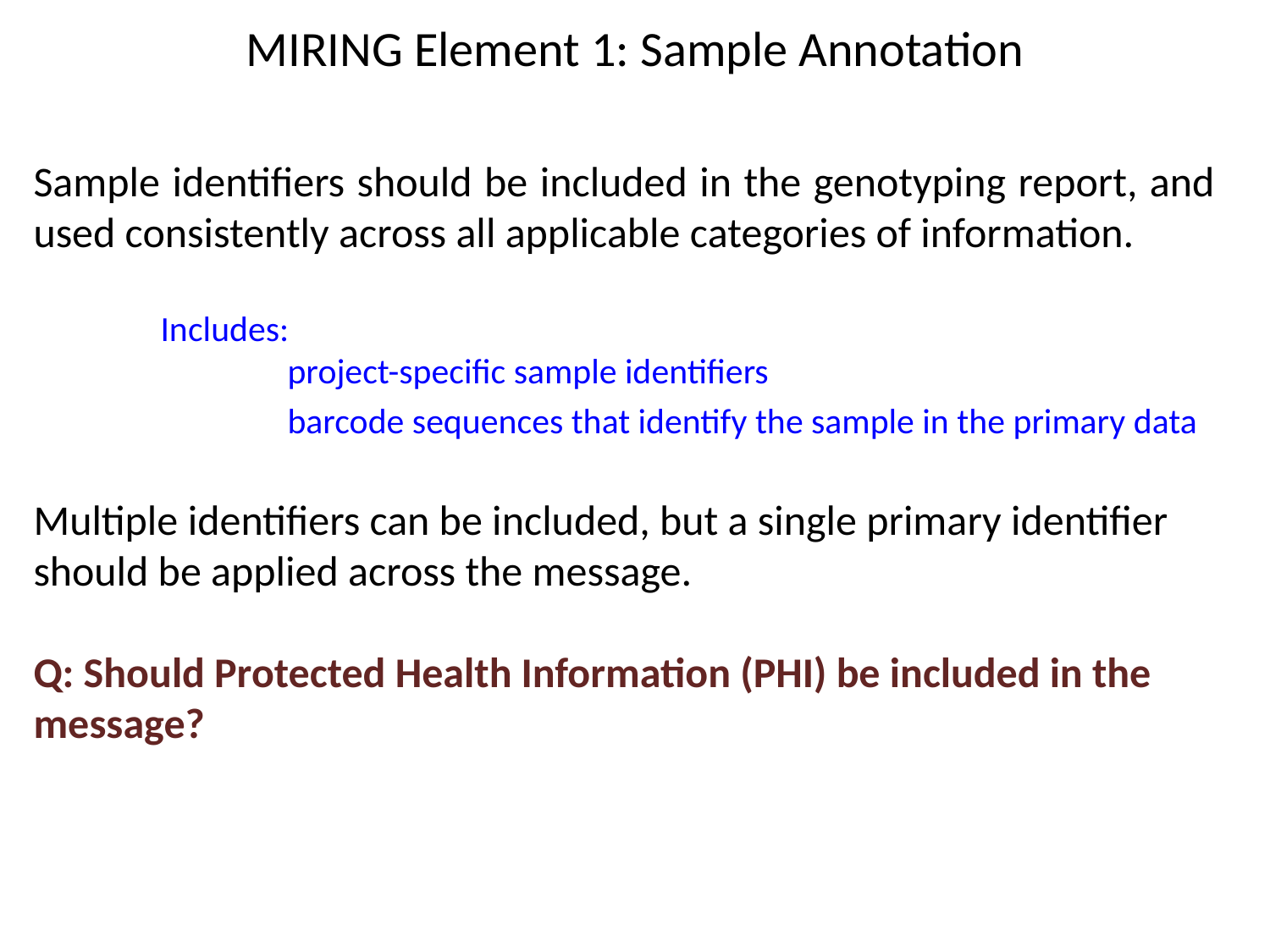

MIRING Element 1: Sample Annotation
Sample identifiers should be included in the genotyping report, and used consistently across all applicable categories of information.

	Includes:
		project-specific sample identifiers
		barcode sequences that identify the sample in the primary data

Multiple identifiers can be included, but a single primary identifier should be applied across the message.

Q: Should Protected Health Information (PHI) be included in the message?